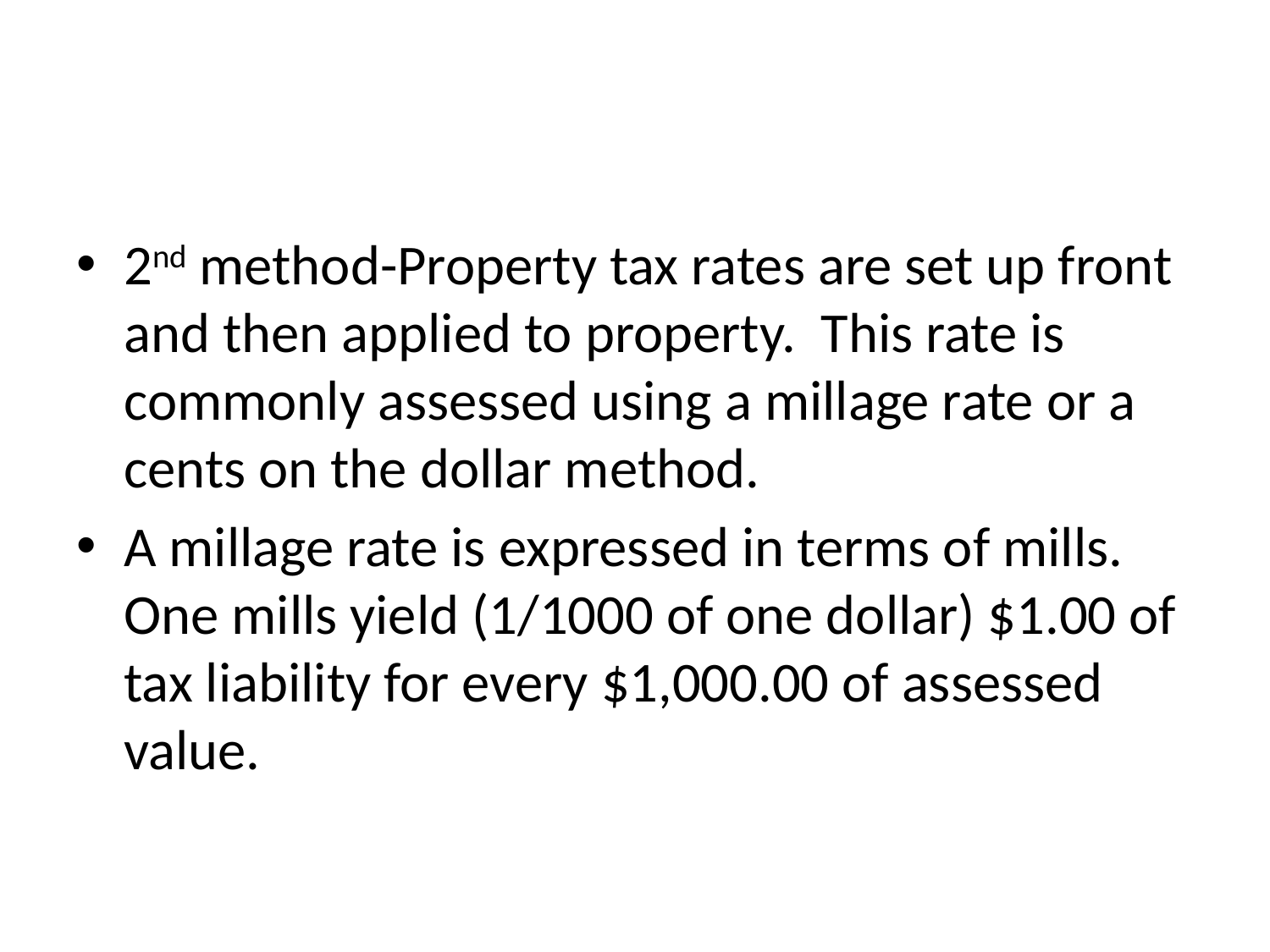

#
2nd method-Property tax rates are set up front and then applied to property.  This rate is commonly assessed using a millage rate or a cents on the dollar method.
A millage rate is expressed in terms of mills.  One mills yield (1/1000 of one dollar) $1.00 of tax liability for every $1,000.00 of assessed value.